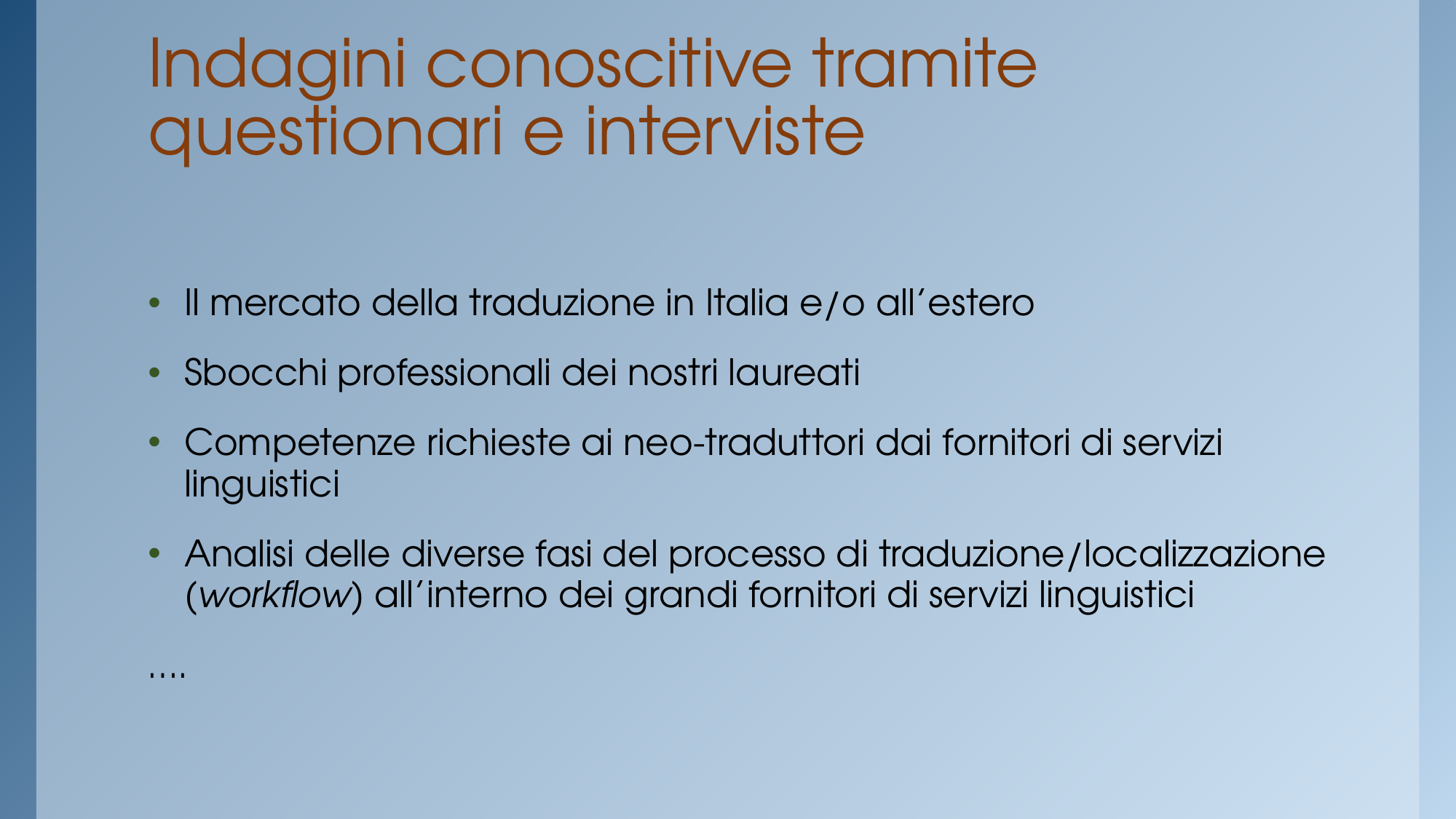

# Indagini conoscitive tramite questionari e interviste

Il mercato della traduzione in Italia e/o all’estero
Sbocchi professionali dei nostri laureati
Competenze richieste ai neo-traduttori dai fornitori di servizi linguistici
Analisi delle diverse fasi del processo di traduzione/localizzazione (workflow) all’interno dei grandi fornitori di servizi linguistici
….